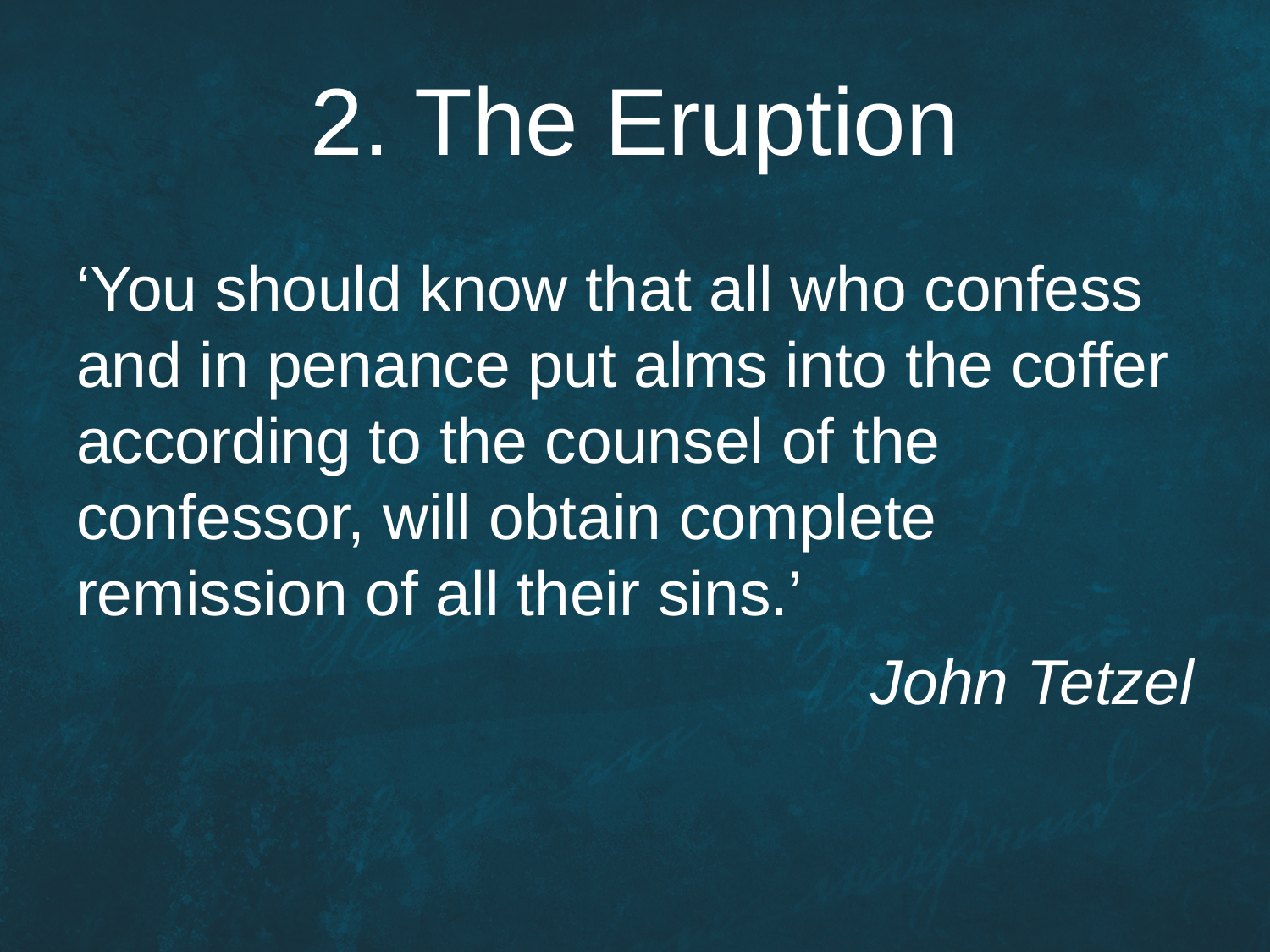

# 2. The Eruption
‘You should know that all who confess and in penance put alms into the coffer according to the counsel of the confessor, will obtain complete remission of all their sins.’
John Tetzel